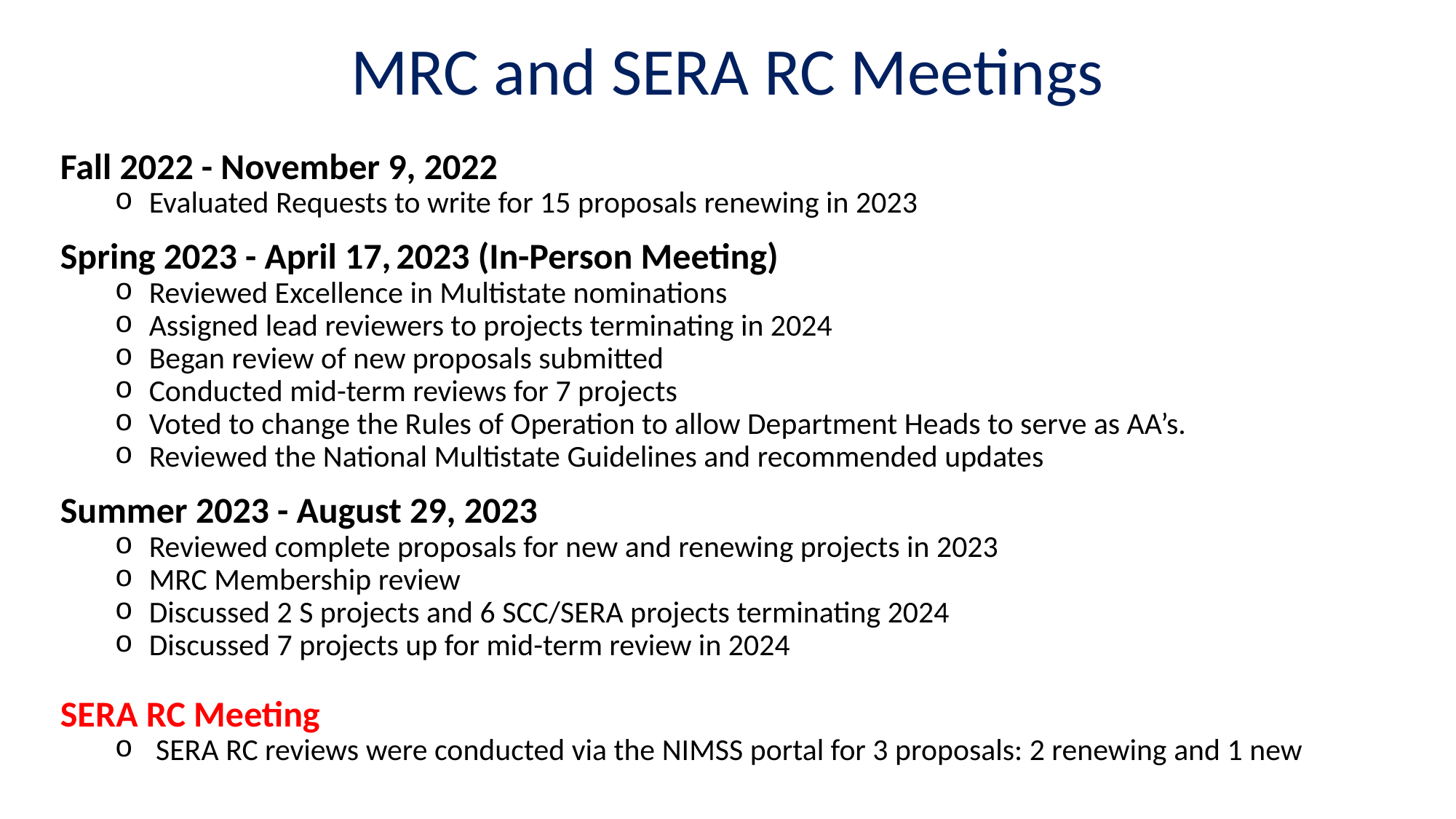

# MRC and SERA RC Meetings
Fall 2022 - November 9, 2022
Evaluated Requests to write for 15 proposals renewing in 2023
Spring 2023 - April 17, 2023 (In-Person Meeting)
Reviewed Excellence in Multistate nominations
Assigned lead reviewers to projects terminating in 2024
Began review of new proposals submitted
Conducted mid-term reviews for 7 projects
Voted to change the Rules of Operation to allow Department Heads to serve as AA’s.
Reviewed the National Multistate Guidelines and recommended updates
Summer 2023 - August 29, 2023
Reviewed complete proposals for new and renewing projects in 2023
MRC Membership review
Discussed 2 S projects and 6 SCC/SERA projects terminating 2024
Discussed 7 projects up for mid-term review in 2024

SERA RC Meeting
SERA RC reviews were conducted via the NIMSS portal for 3 proposals: 2 renewing and 1 new